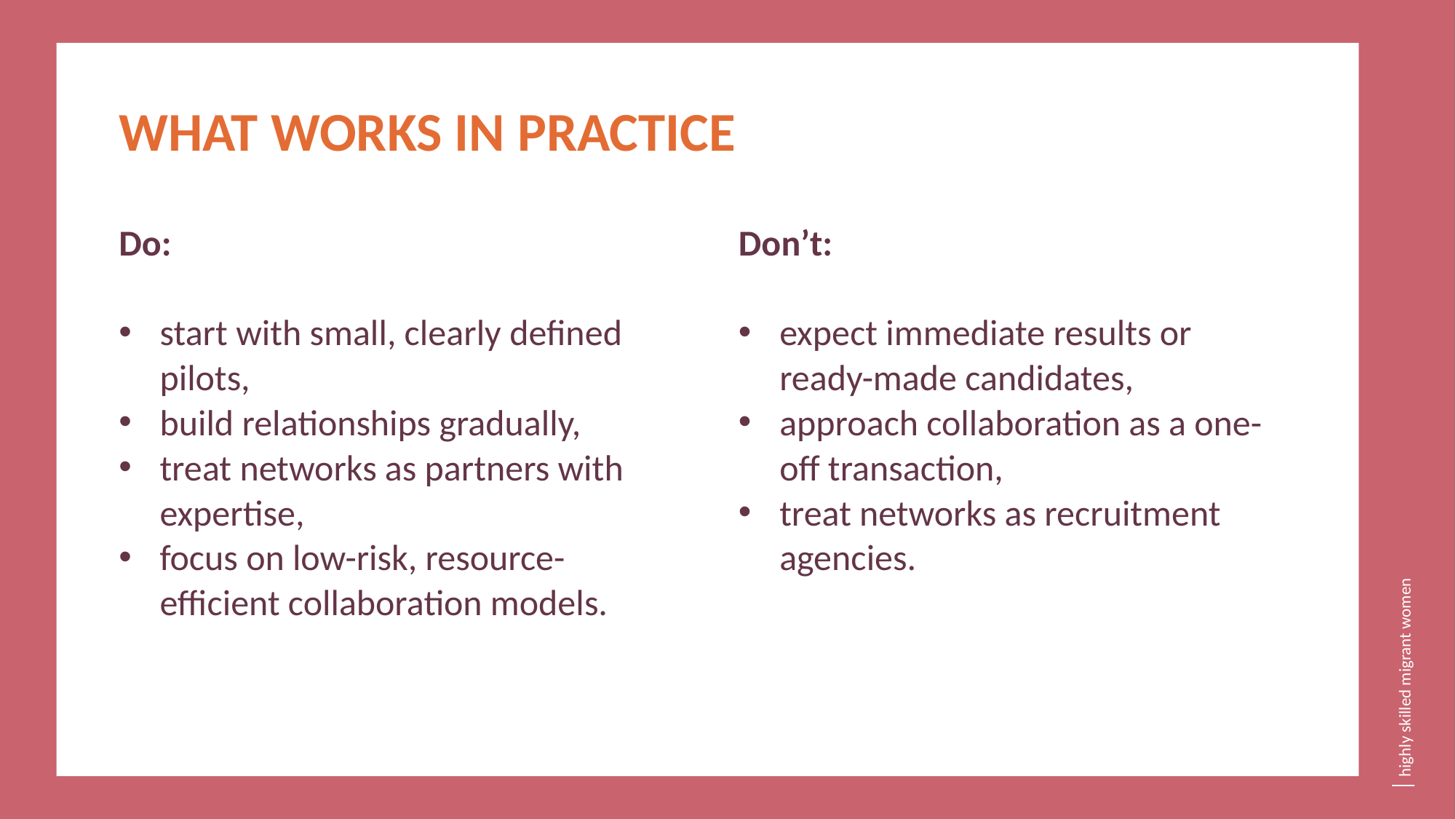

WHAT WORKS IN PRACTICE
Do:

start with small, clearly defined pilots,
build relationships gradually,
treat networks as partners with expertise,
focus on low-risk, resource-efficient collaboration models.

Don’t:

expect immediate results or ready-made candidates,
approach collaboration as a one-off transaction,
treat networks as recruitment agencies.